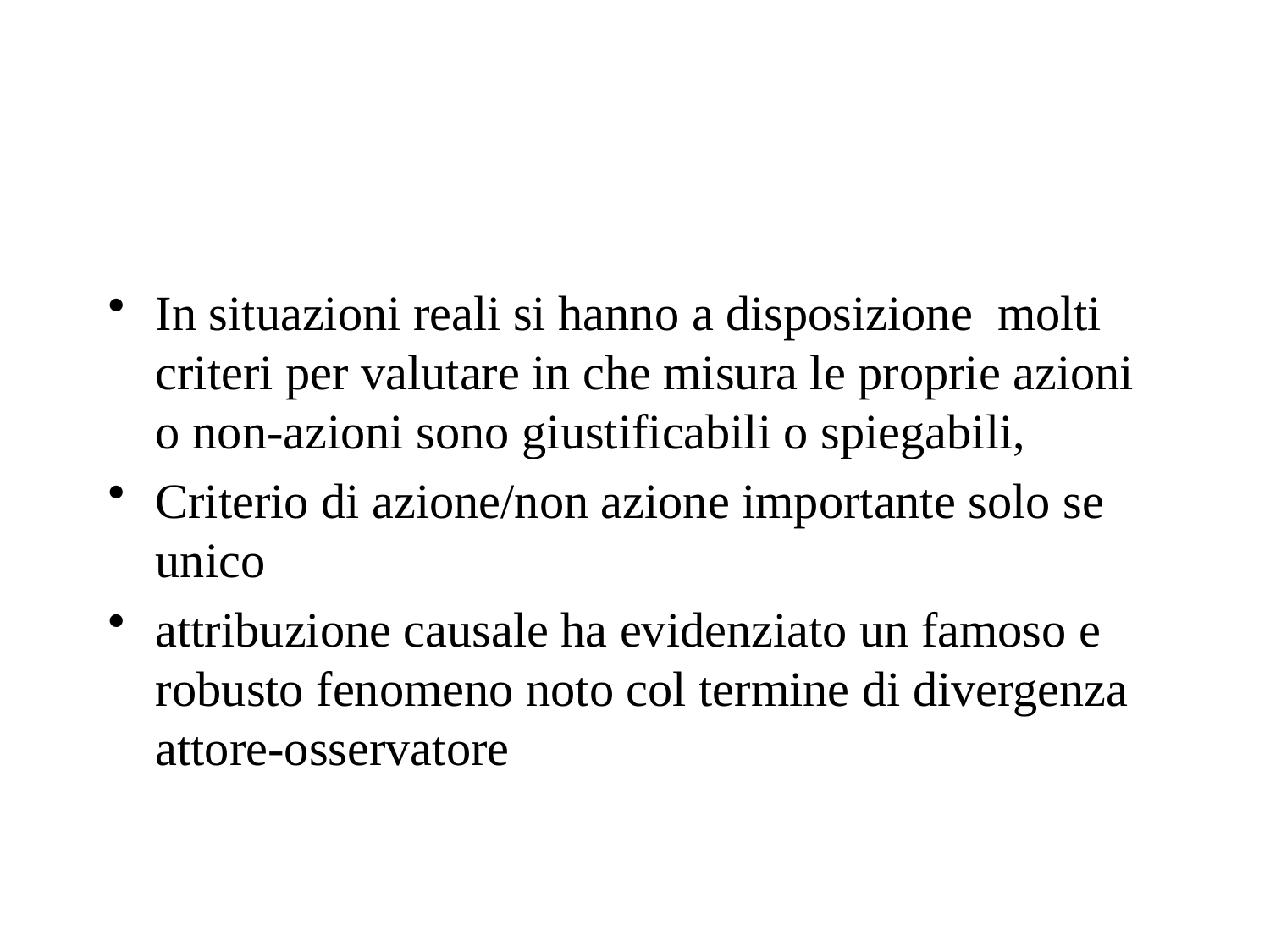

#
In situazioni reali si hanno a disposizione  molti criteri per valutare in che misura le proprie azioni o non-azioni sono giustificabili o spiegabili,
Criterio di azione/non azione importante solo se unico
attribuzione causale ha evidenziato un famoso e robusto fenomeno noto col termine di divergenza attore-osservatore